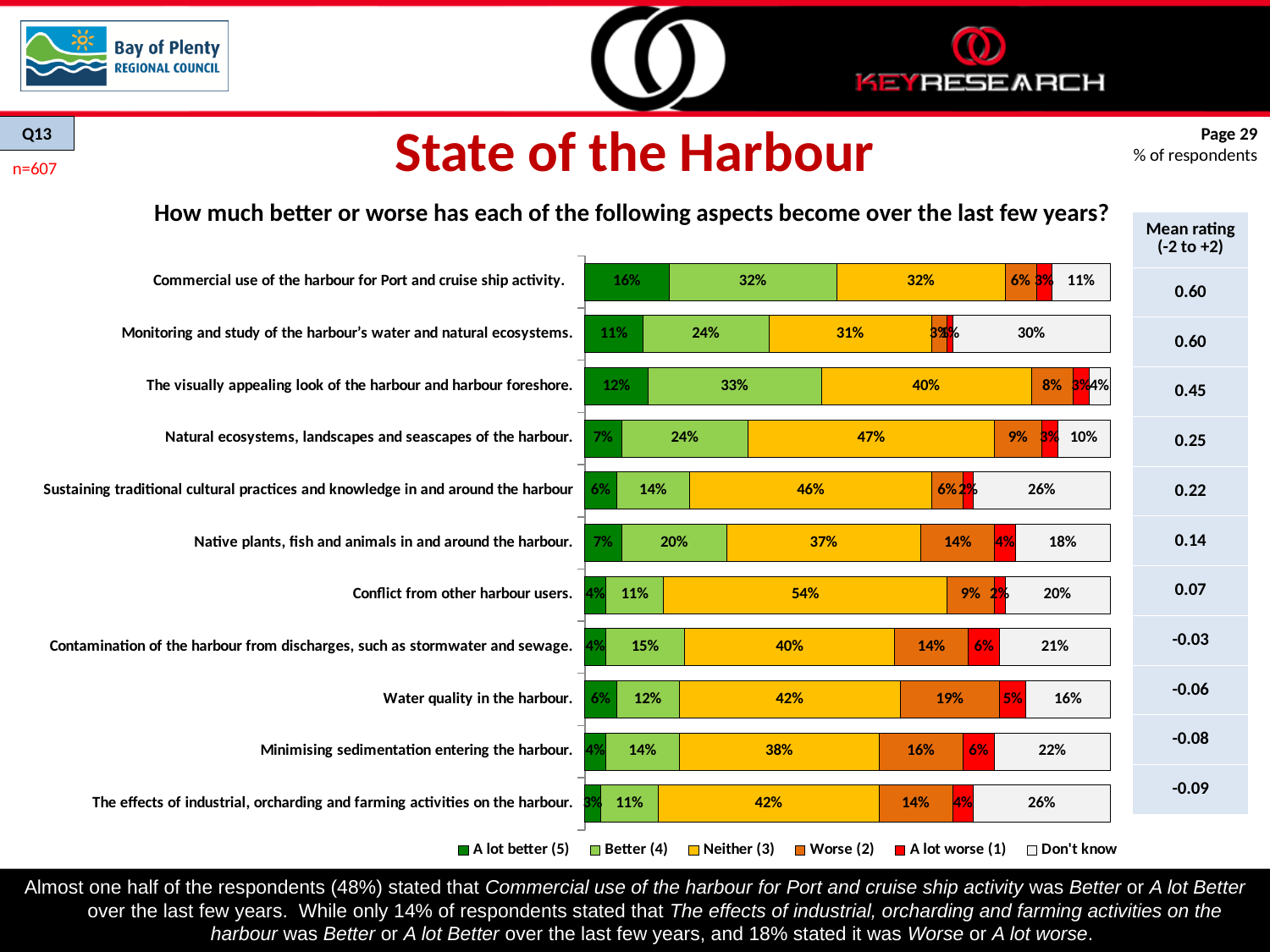

State of the Harbour
Q13
Page 29
% of respondents
n=607
How much better or worse has each of the following aspects become over the last few years?
| Mean rating (-2 to +2) |
| --- |
| 0.60 |
| 0.60 |
| 0.45 |
| 0.25 |
| 0.22 |
| 0.14 |
| 0.07 |
| -0.03 |
| -0.06 |
| -0.08 |
| -0.09 |

### Chart

| Category | A lot better (5) | Better (4) | Neither (3) | Worse (2) | A lot worse (1) | Don't know |
|---|---|---|---|---|---|---|
| The effects of industrial, orcharding and farming activities on the harbour. | 0.030000000000000002 | 0.11 | 0.4200000000000003 | 0.14 | 0.04000000000000002 | 0.26 |
| Minimising sedimentation entering the harbour. | 0.04000000000000002 | 0.14 | 0.3800000000000009 | 0.16 | 0.06000000000000003 | 0.22 |
| Water quality in the harbour. | 0.06000000000000003 | 0.12000000000000002 | 0.4200000000000003 | 0.19 | 0.05 | 0.16 |
| Contamination of the harbour from discharges, such as stormwater and sewage. | 0.04000000000000002 | 0.15000000000000024 | 0.4 | 0.14 | 0.06000000000000003 | 0.21000000000000021 |
| Conflict from other harbour users. | 0.04000000000000002 | 0.11 | 0.54 | 0.09000000000000002 | 0.02000000000000001 | 0.2 |
| Native plants, fish and animals in and around the harbour. | 0.07000000000000002 | 0.2 | 0.3700000000000004 | 0.14 | 0.04000000000000002 | 0.18000000000000024 |
| Sustaining traditional cultural practices and knowledge in and around the harbour | 0.06000000000000003 | 0.14 | 0.46 | 0.06000000000000003 | 0.02000000000000001 | 0.26 |
| Natural ecosystems, landscapes and seascapes of the harbour. | 0.07000000000000002 | 0.2400000000000002 | 0.4700000000000001 | 0.09000000000000002 | 0.030000000000000002 | 0.1 |
| The visually appealing look of the harbour and harbour foreshore. | 0.12000000000000002 | 0.330000000000001 | 0.4 | 0.08000000000000004 | 0.030000000000000002 | 0.04000000000000002 |
| Monitoring and study of the harbour’s water and natural ecosystems. | 0.11 | 0.2400000000000002 | 0.3100000000000008 | 0.030000000000000002 | 0.010000000000000005 | 0.3000000000000003 |
| Commercial use of the harbour for Port and cruise ship activity.   | 0.16 | 0.3200000000000009 | 0.3200000000000009 | 0.06000000000000003 | 0.030000000000000002 | 0.11 |
Almost one half of the respondents (48%) stated that Commercial use of the harbour for Port and cruise ship activity was Better or A lot Better over the last few years.  While only 14% of respondents stated that The effects of industrial, orcharding and farming activities on the harbour was Better or A lot Better over the last few years, and 18% stated it was Worse or A lot worse.